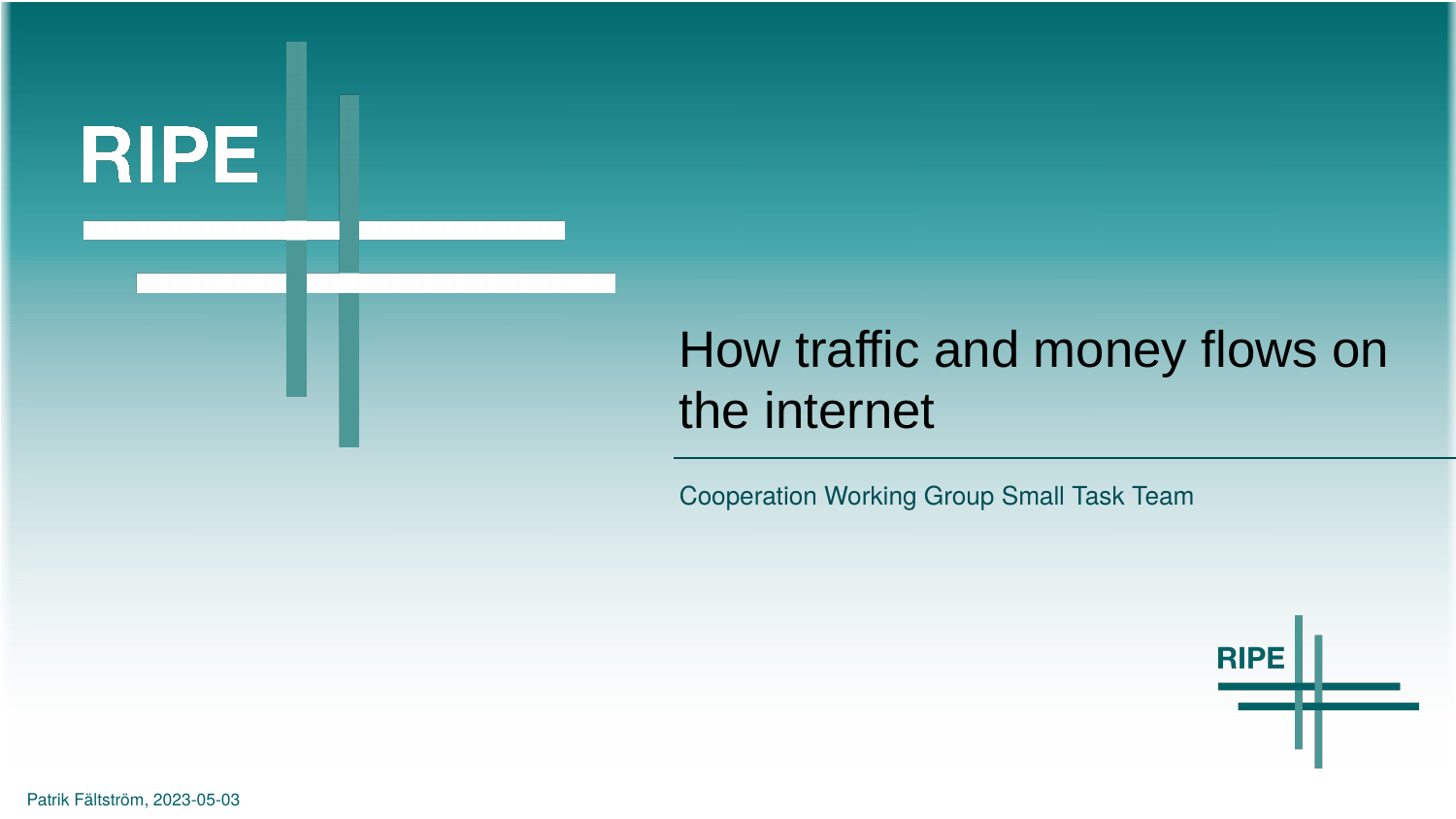

# How traffic and money flows on the internet
Cooperation Working Group Small Task Team